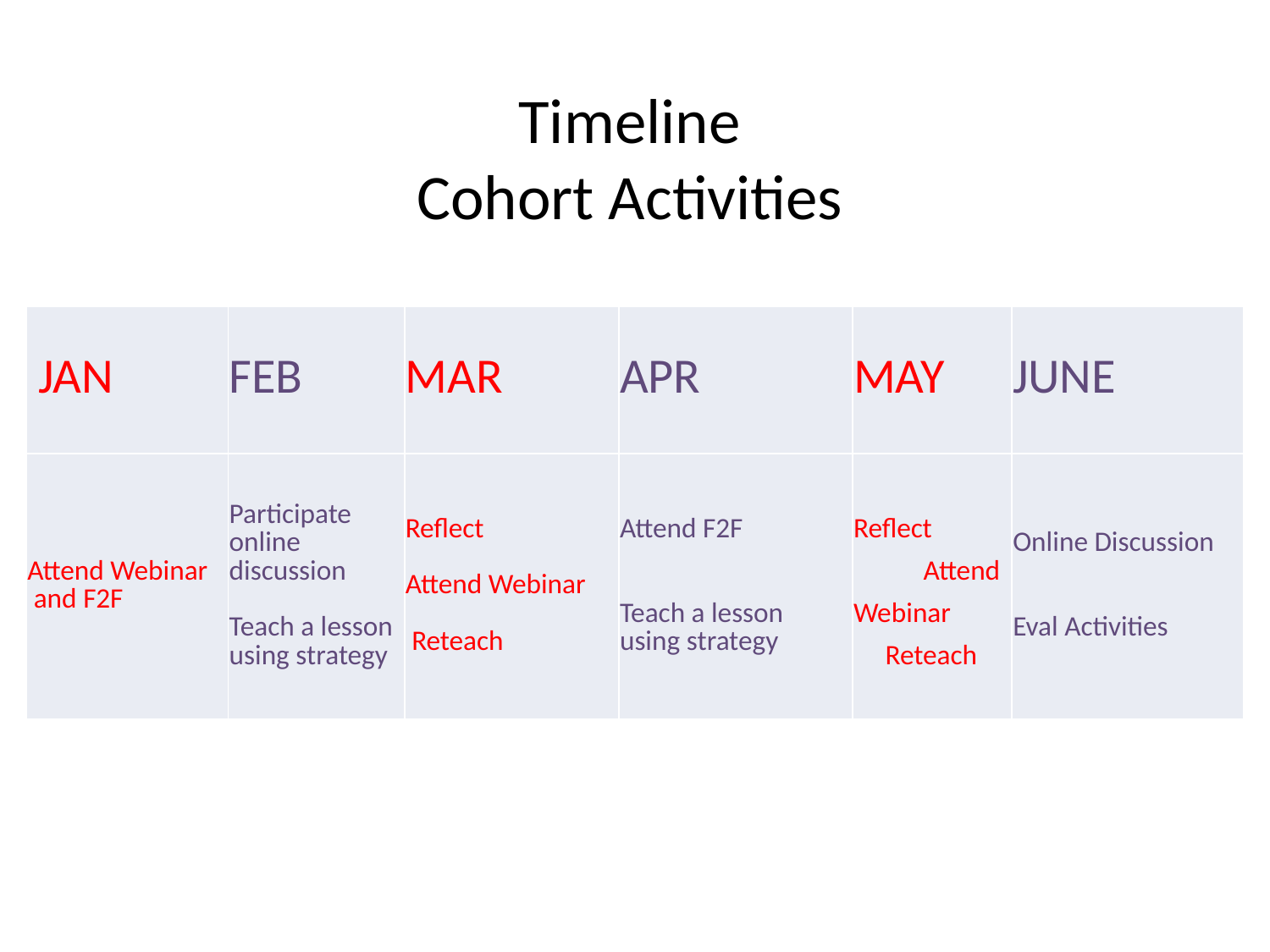

Timeline
Cohort Activities

| JAN | FEB | MAR | APR | MAY | JUNE |
| --- | --- | --- | --- | --- | --- |
| Attend Webinar and F2F | Participate online discussion Teach a lesson using strategy | Reflect Attend Webinar Reteach | Attend F2F Teach a lesson using strategy | Reflect Attend Webinar Reteach | Online Discussion Eval Activities |